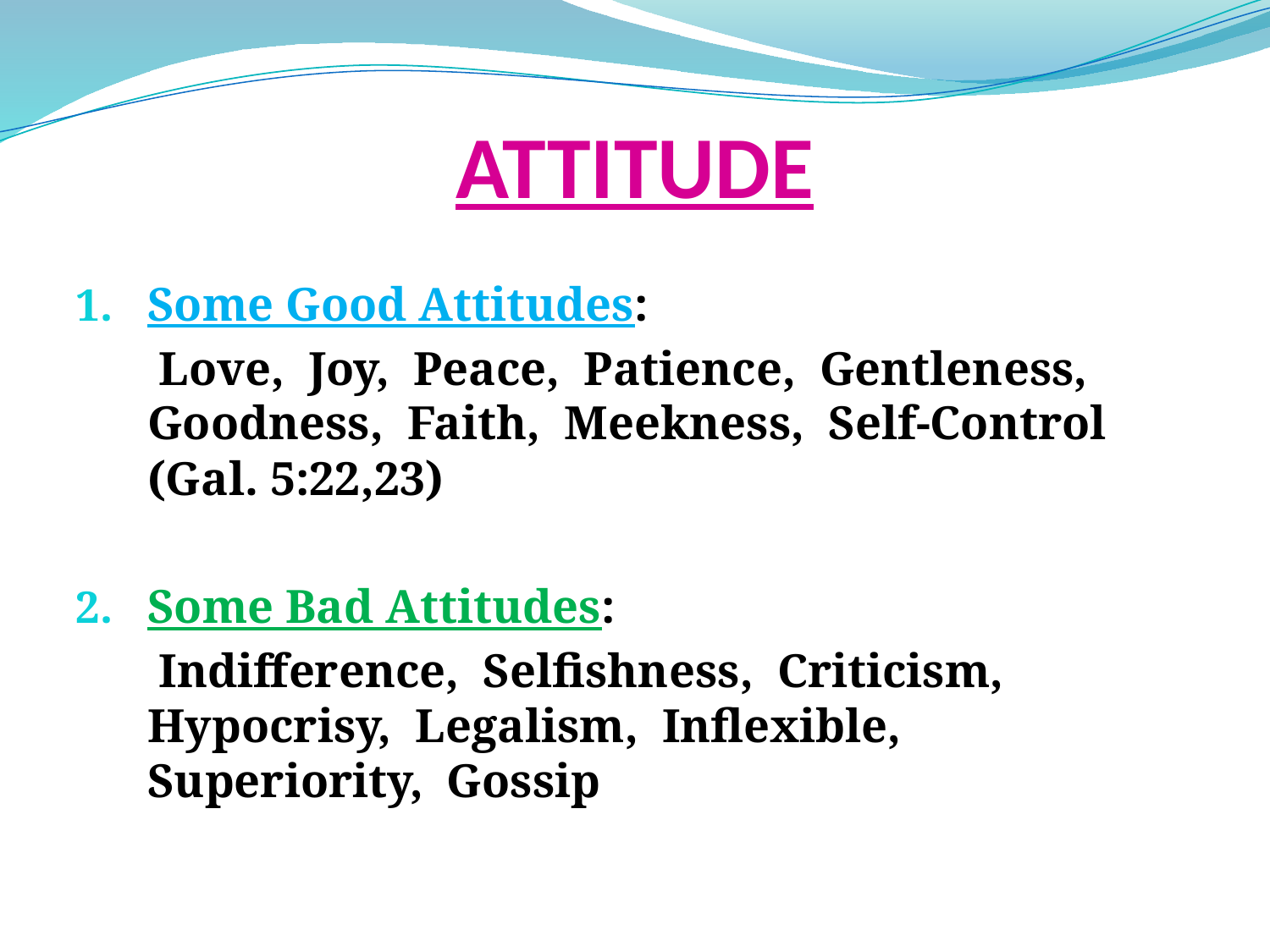

# ATTITUDE
Some Good Attitudes:
       Love,  Joy,  Peace,  Patience,  Gentleness,  Goodness,  Faith,  Meekness,  Self-Control
(Gal. 5:22,23)

Some Bad Attitudes:
       Indifference,  Selfishness,  Criticism,  Hypocrisy,  Legalism,  Inflexible,  Superiority,  Gossip